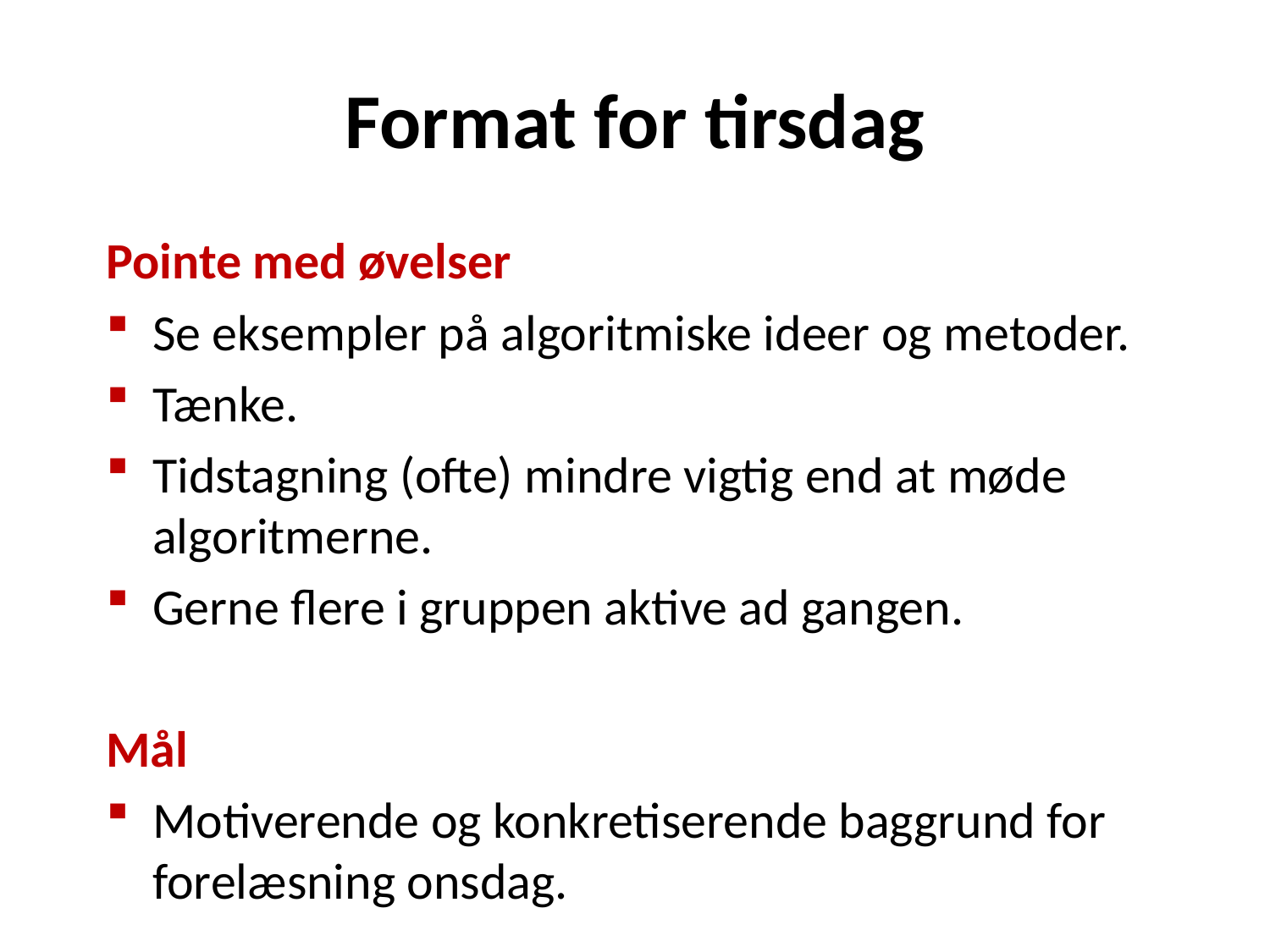

# Format for tirsdag
Pointe med øvelser
Se eksempler på algoritmiske ideer og metoder.
Tænke.
Tidstagning (ofte) mindre vigtig end at møde algoritmerne.
Gerne flere i gruppen aktive ad gangen.

Mål
Motiverende og konkretiserende baggrund for forelæsning onsdag.